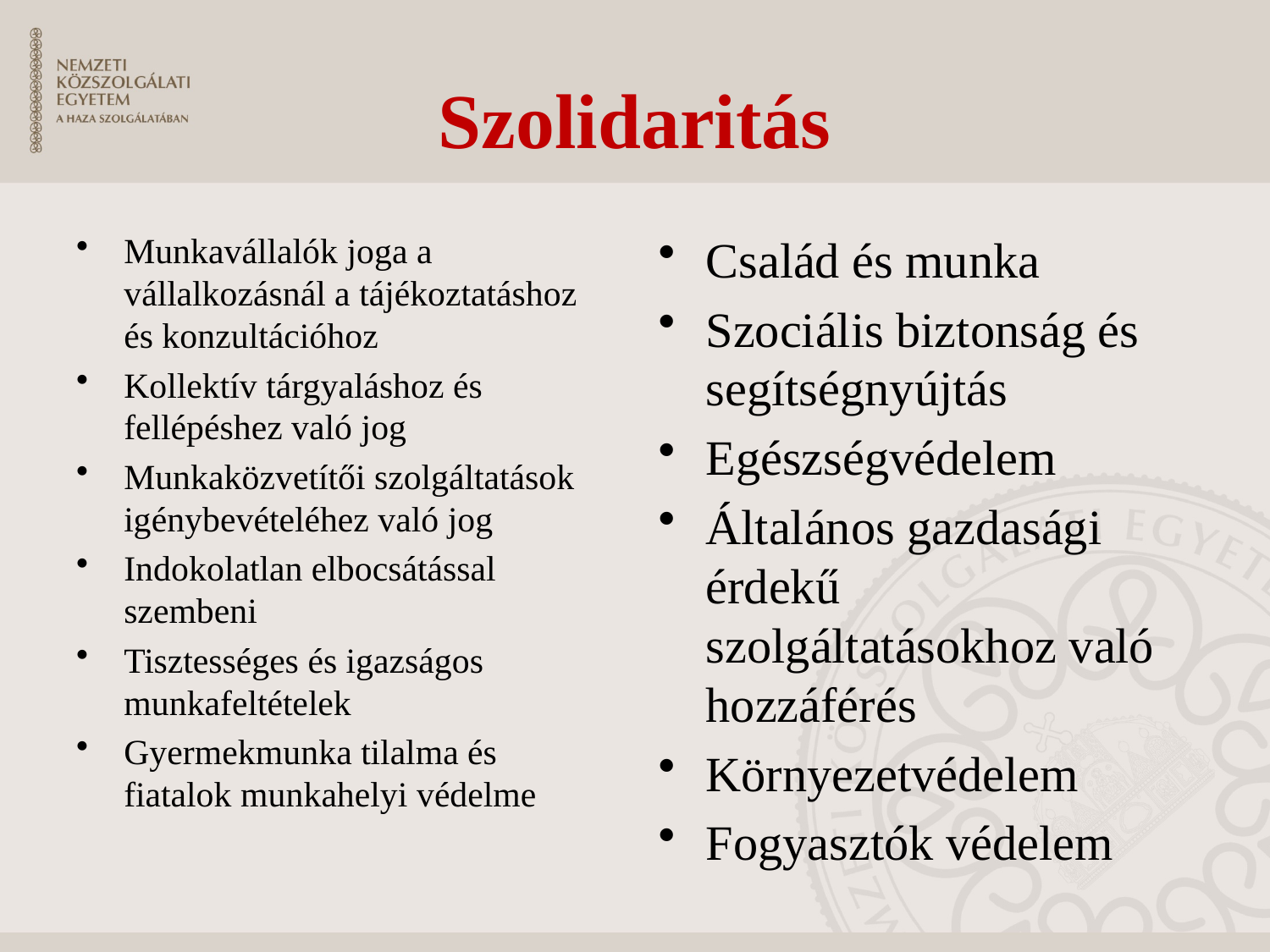

# Szolidaritás
Munkavállalók joga a vállalkozásnál a tájékoztatáshoz és konzultációhoz
Kollektív tárgyaláshoz és fellépéshez való jog
Munkaközvetítői szolgáltatások igénybevételéhez való jog
Indokolatlan elbocsátással szembeni
Tisztességes és igazságos munkafeltételek
Gyermekmunka tilalma és fiatalok munkahelyi védelme
Család és munka
Szociális biztonság és segítségnyújtás
Egészségvédelem
Általános gazdasági érdekű szolgáltatásokhoz való hozzáférés
Környezetvédelem
Fogyasztók védelem